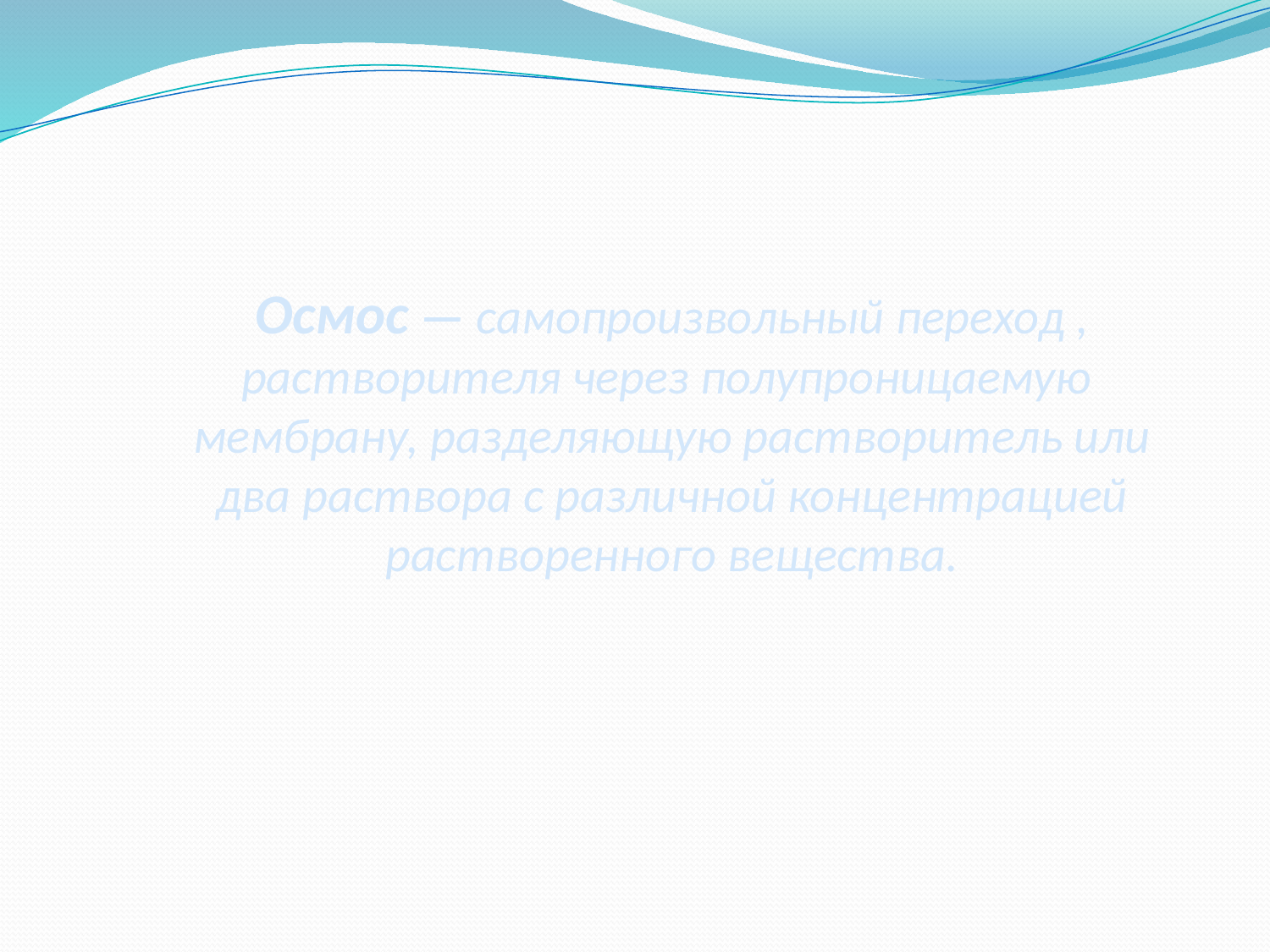

# Осмос — самопроизвольный переход , растворителя через полупроницаемую мембрану, разделяющую растворитель или два раствора с различной концентрацией растворенного вещества.